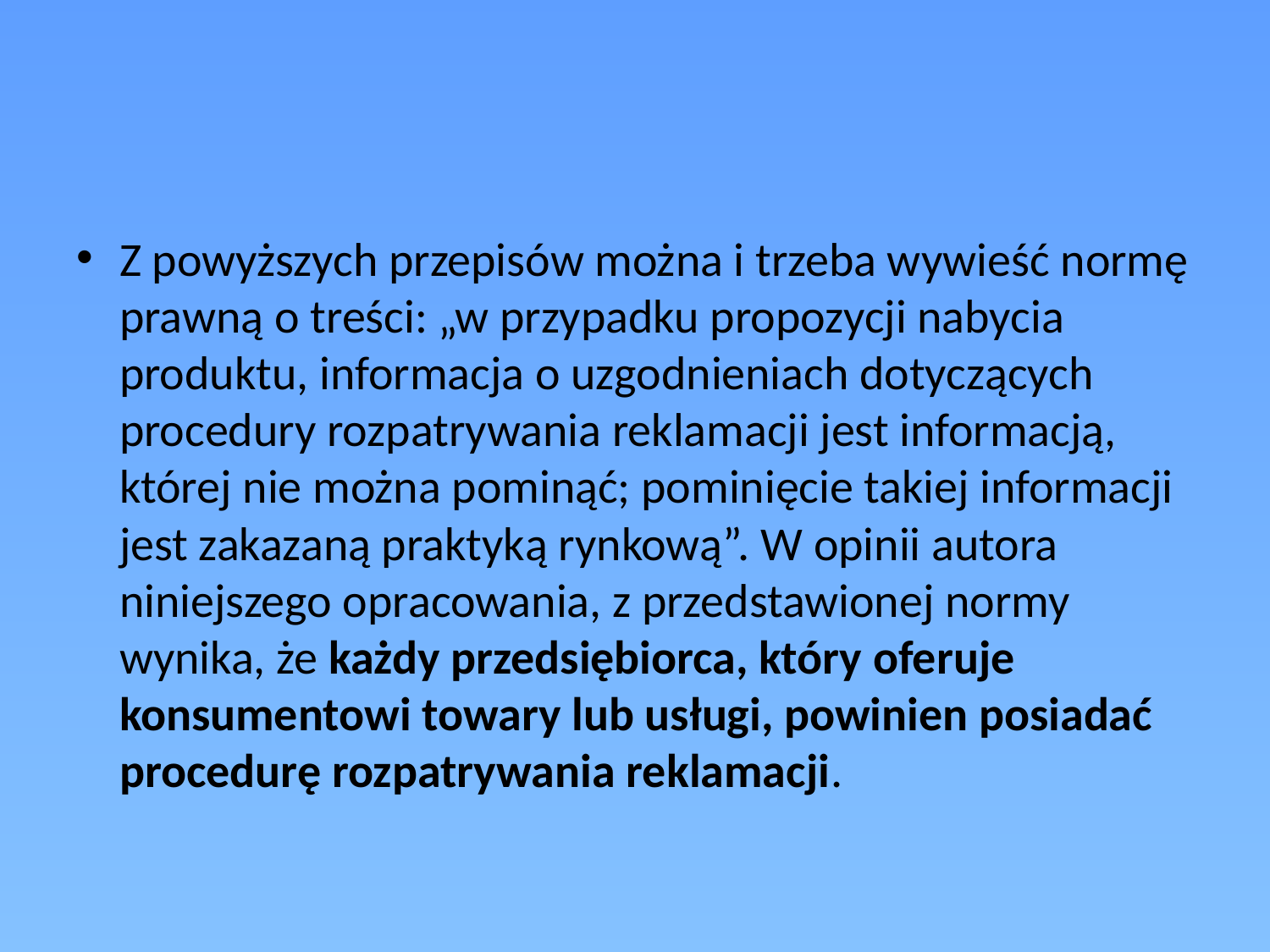

#
Z powyższych przepisów można i trzeba wywieść normę prawną o treści: „w przypadku propozycji nabycia produktu, informacja o uzgodnieniach dotyczących procedury rozpatrywania reklamacji jest informacją, której nie można pominąć; pominięcie takiej informacji jest zakazaną praktyką rynkową”. W opinii autora niniejszego opracowania, z przedstawionej normy wynika, że każdy przedsiębiorca, który oferuje konsumentowi towary lub usługi, powinien posiadać procedurę rozpatrywania reklamacji.